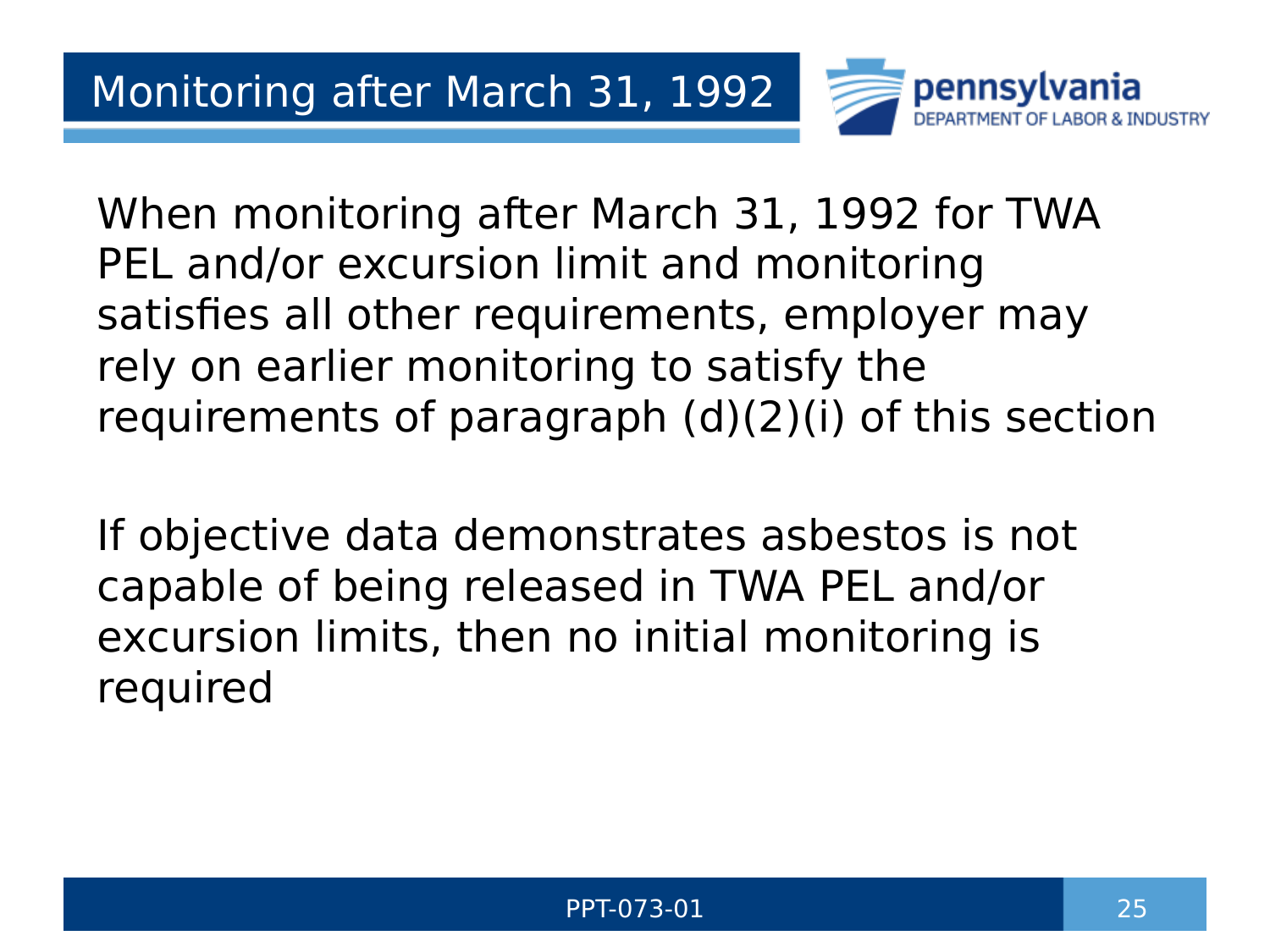

# Monitoring after March 31, 1992
When monitoring after March 31, 1992 for TWA PEL and/or excursion limit and monitoring satisfies all other requirements, employer may rely on earlier monitoring to satisfy the requirements of paragraph (d)(2)(i) of this section

If objective data demonstrates asbestos is not capable of being released in TWA PEL and/or excursion limits, then no initial monitoring is required
PPT-073-01
25